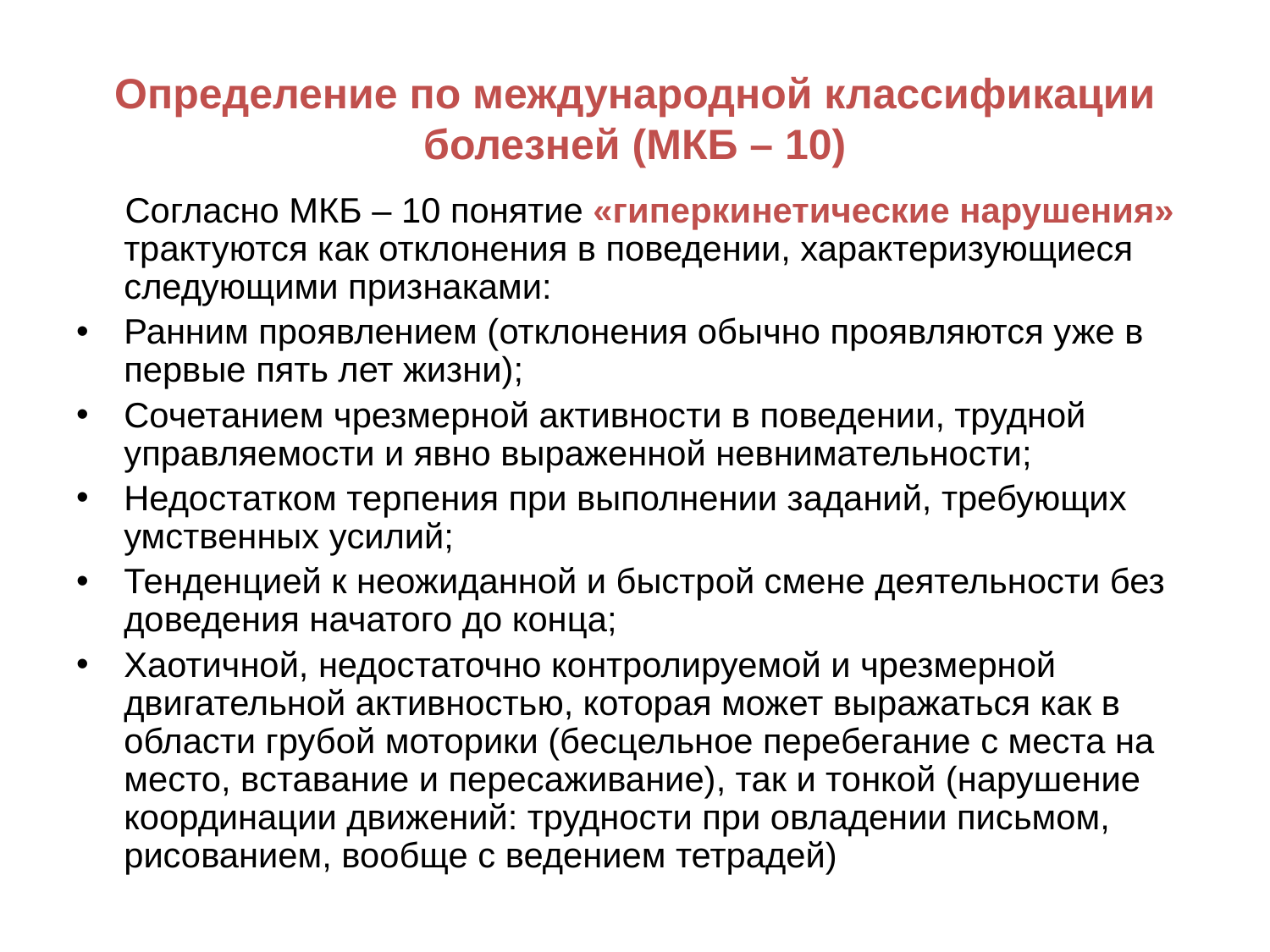

# Определение по международной классификации болезней (МКБ – 10)
     Согласно МКБ – 10 понятие «гиперкинетические нарушения» трактуются как отклонения в поведении, характеризующиеся следующими признаками:
Ранним проявлением (отклонения обычно проявляются уже в первые пять лет жизни);
Сочетанием чрезмерной активности в поведении, трудной управляемости и явно выраженной невнимательности;
Недостатком терпения при выполнении заданий, требующих умственных усилий;
Тенденцией к неожиданной и быстрой смене деятельности без доведения начатого до конца;
Хаотичной, недостаточно контролируемой и чрезмерной двигательной активностью, которая может выражаться как в области грубой моторики (бесцельное перебегание с места на место, вставание и пересаживание), так и тонкой (нарушение координации движений: трудности при овладении письмом, рисованием, вообще с ведением тетрадей)